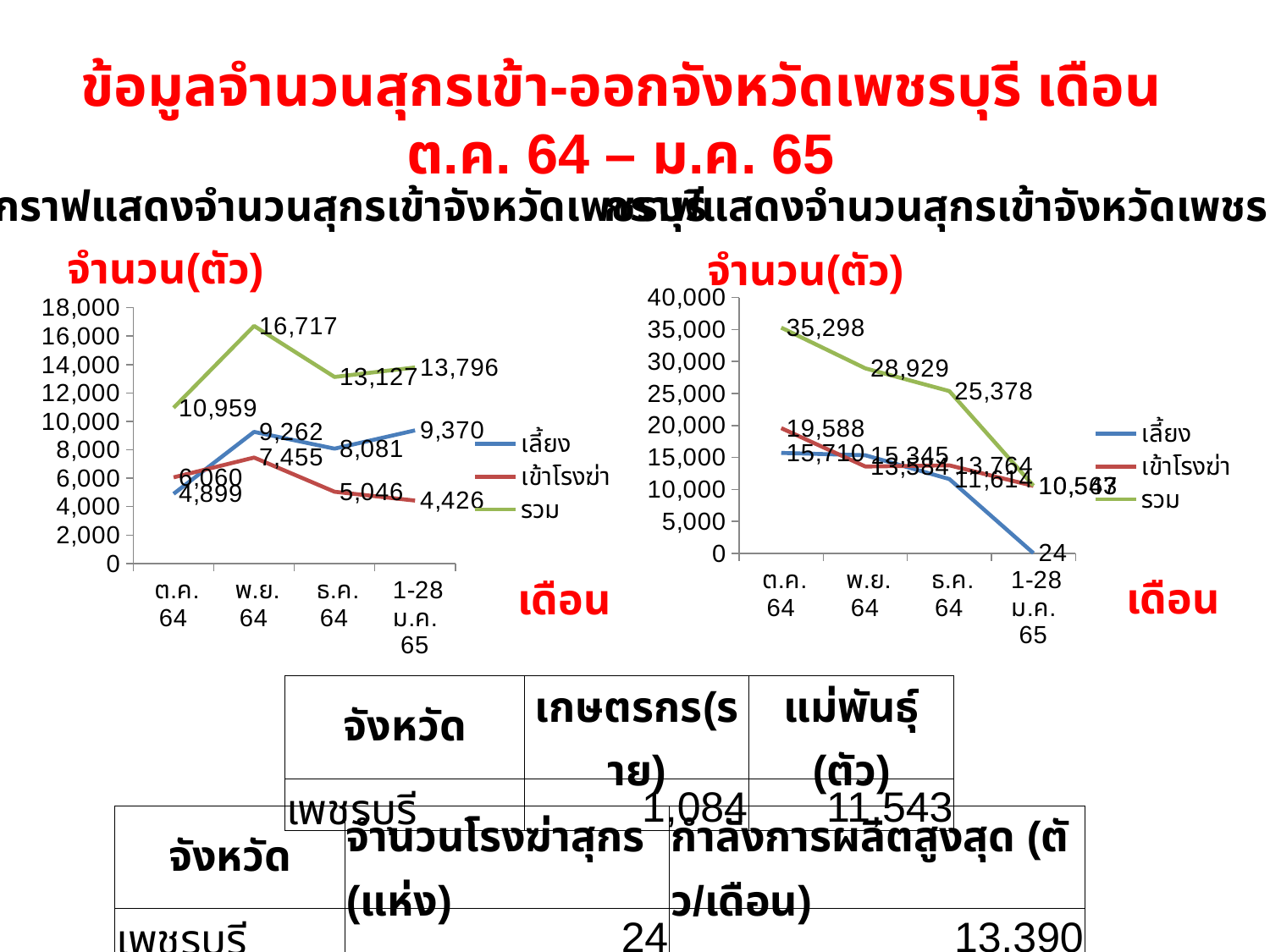

# ข้อมูลจำนวนสุกรเข้า-ออกจังหวัดเพชรบุรี เดือน ต.ค. 64 – ม.ค. 65
 กราฟแสดงจำนวนสุกรเข้าจังหวัดเพชรบุรี
 กราฟแสดงจำนวนสุกรเข้าจังหวัดเพชรบุรี
จำนวน(ตัว)
จำนวน(ตัว)

### Chart

| Category | เลี้ยง | เข้าโรงฆ่า | รวม |
|---|---|---|---|
|  ต.ค. 64 | 15710.0 | 19588.0 | 35298.0 |
|  พ.ย. 64 | 15345.0 | 13584.0 | 28929.0 |
|  ธ.ค. 64 | 11614.0 | 13764.0 | 25378.0 |
|  1-28 ม.ค. 65 | 24.0 | 10543.0 | 10567.0 |

### Chart

| Category | เลี้ยง | เข้าโรงฆ่า | รวม |
|---|---|---|---|
|  ต.ค. 64 | 4899.0 | 6060.0 | 10959.0 |
|  พ.ย. 64 | 9262.0 | 7455.0 | 16717.0 |
|  ธ.ค. 64 | 8081.0 | 5046.0 | 13127.0 |
|  1-28 ม.ค. 65 | 9370.0 | 4426.0 | 13796.0 |
เดือน
เดือน
| จังหวัด | เกษตรกร(ราย) | แม่พันธุ์ (ตัว) |
| --- | --- | --- |
| เพชรบุรี | 1,084 | 11,543 |
| จังหวัด | จำนวนโรงฆ่าสุกร (แห่ง) | กำลังการผลิตสูงสุด (ตัว/เดือน) |
| --- | --- | --- |
| เพชรบุรี | 24 | 13,390 |